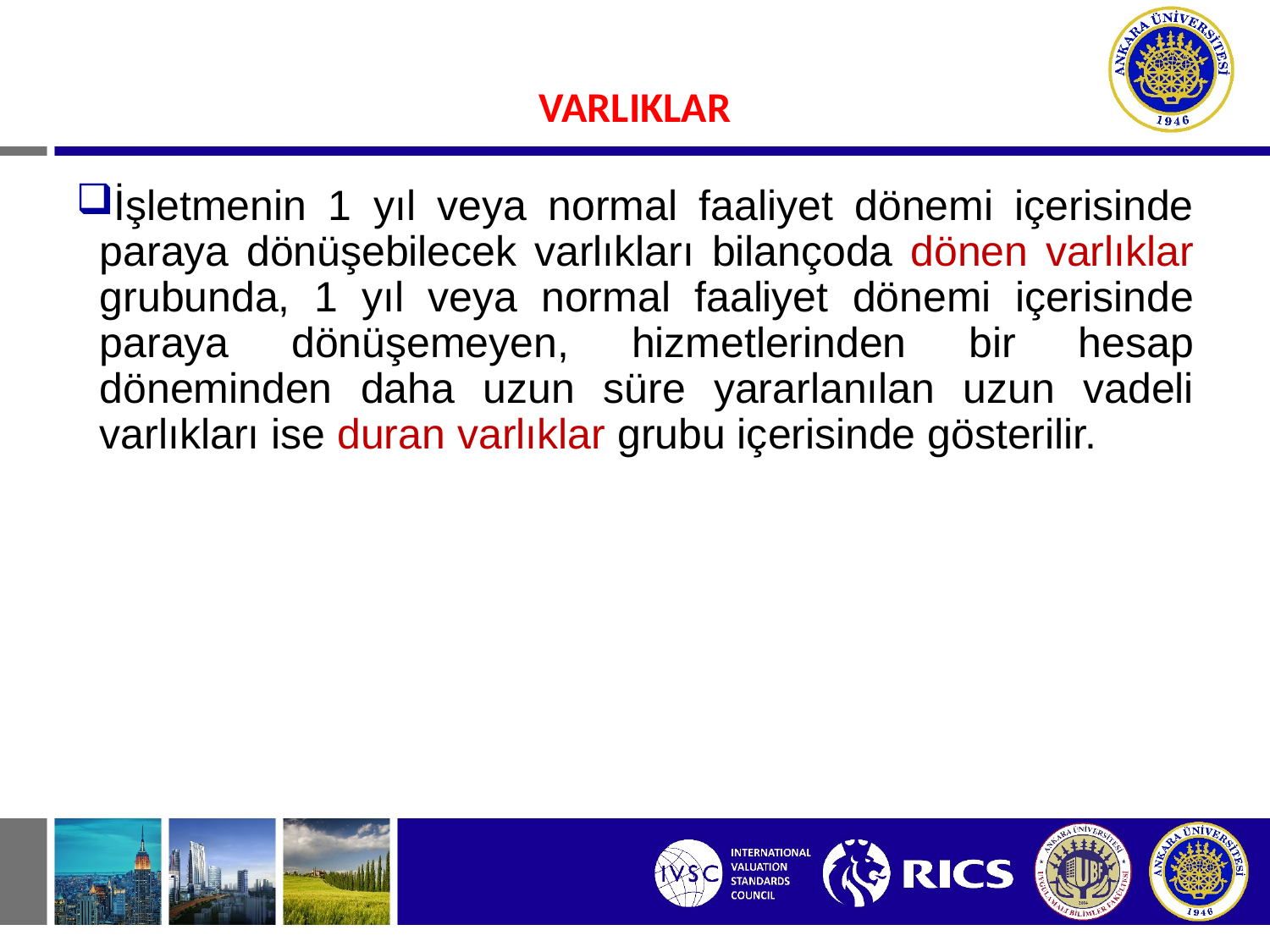

#
VARLIKLAR
İşletmenin 1 yıl veya normal faaliyet dönemi içerisinde paraya dönüşebilecek varlıkları bilançoda dönen varlıklar grubunda, 1 yıl veya normal faaliyet dönemi içerisinde paraya dönüşemeyen, hizmetlerinden bir hesap döneminden daha uzun süre yararlanılan uzun vadeli varlıkları ise duran varlıklar grubu içerisinde gösterilir.